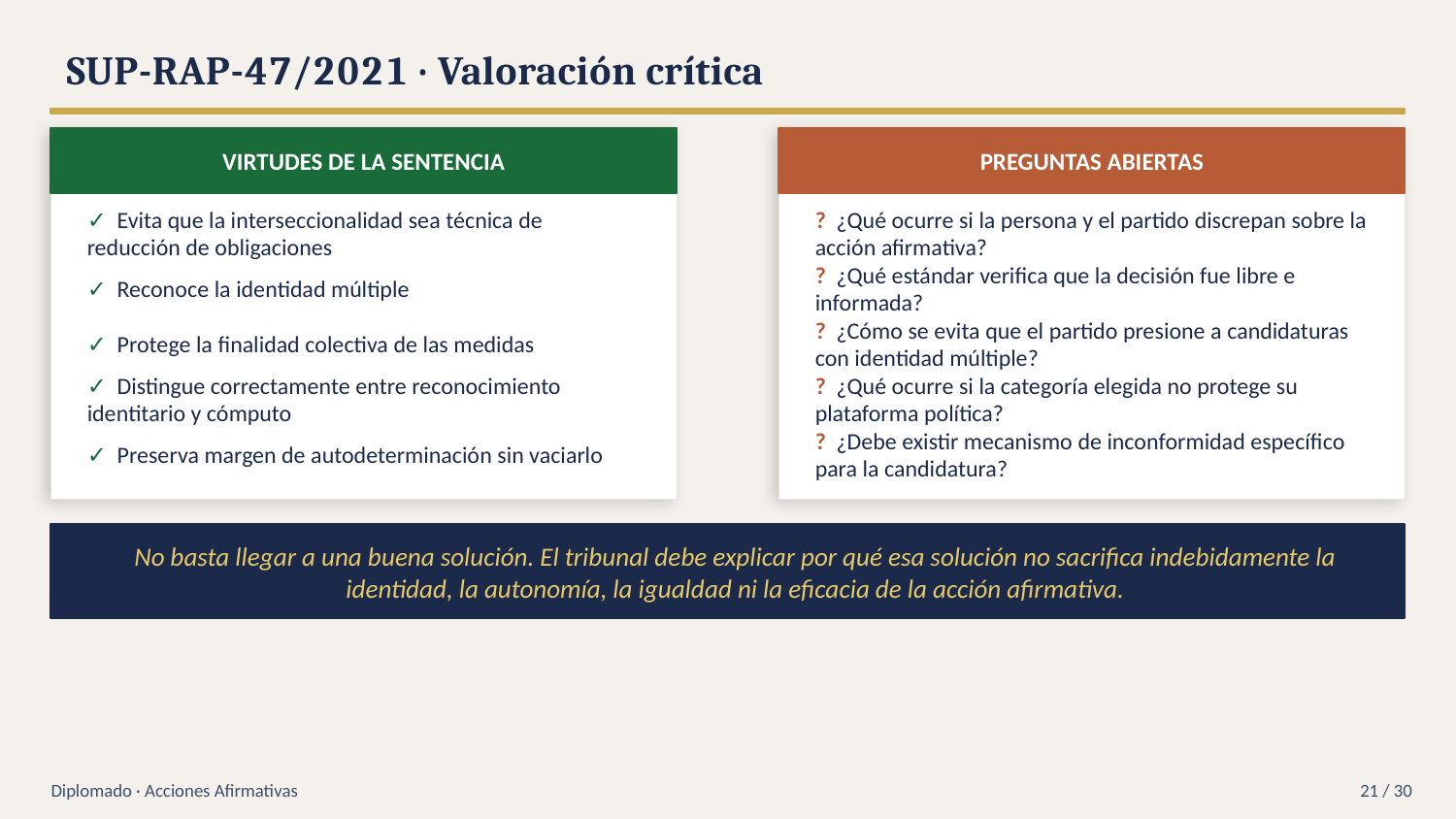

SUP-RAP-47/2021 · Valoración crítica

VIRTUDES DE LA SENTENCIA

PREGUNTAS ABIERTAS
✓  Evita que la interseccionalidad sea técnica de reducción de obligaciones
?  ¿Qué ocurre si la persona y el partido discrepan sobre la acción afirmativa?
✓  Reconoce la identidad múltiple
?  ¿Qué estándar verifica que la decisión fue libre e informada?
✓  Protege la finalidad colectiva de las medidas
?  ¿Cómo se evita que el partido presione a candidaturas con identidad múltiple?
✓  Distingue correctamente entre reconocimiento identitario y cómputo
?  ¿Qué ocurre si la categoría elegida no protege su plataforma política?
✓  Preserva margen de autodeterminación sin vaciarlo
?  ¿Debe existir mecanismo de inconformidad específico para la candidatura?

No basta llegar a una buena solución. El tribunal debe explicar por qué esa solución no sacrifica indebidamente la identidad, la autonomía, la igualdad ni la eficacia de la acción afirmativa.
Diplomado · Acciones Afirmativas
21 / 30